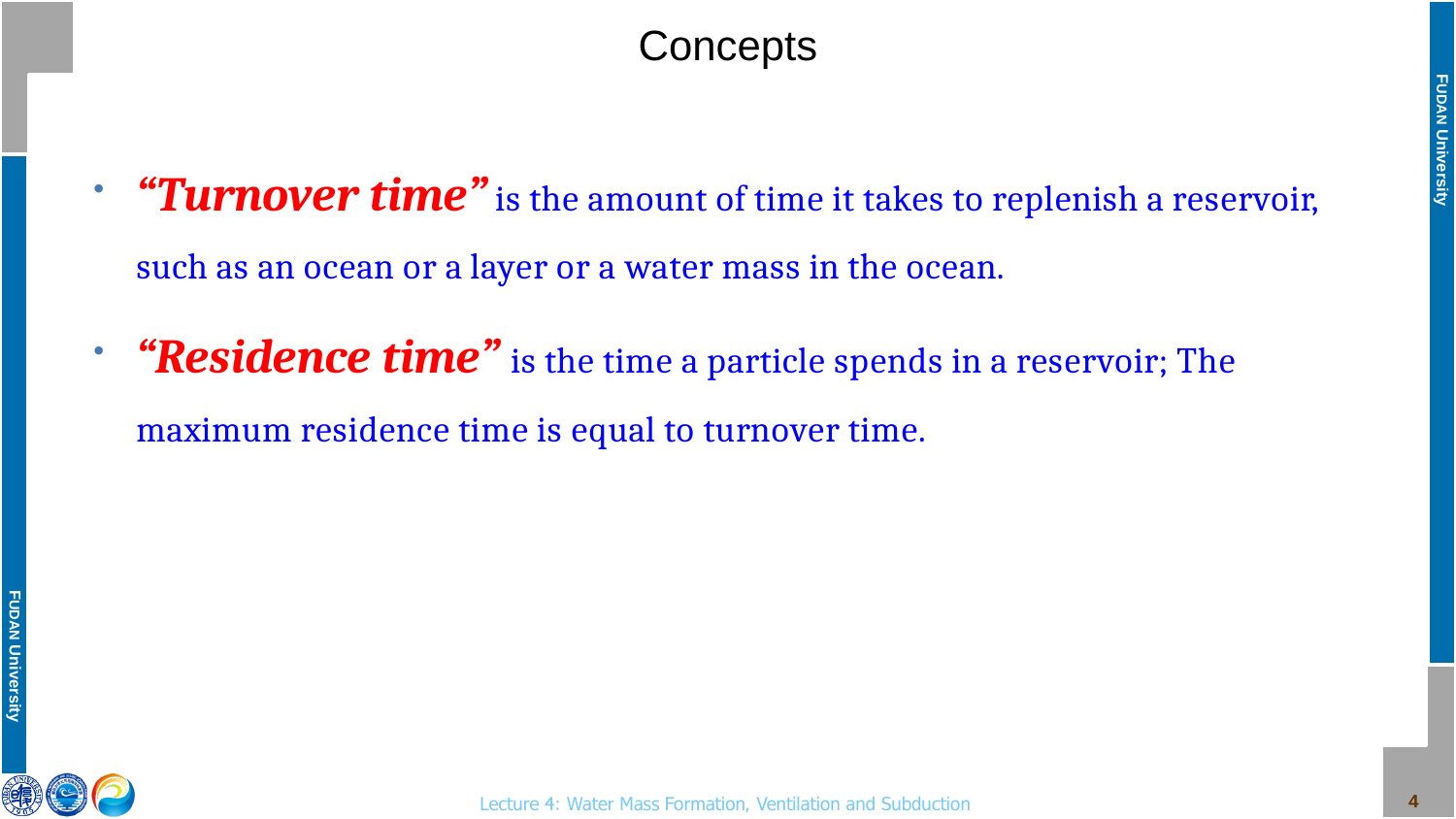

# Concepts
“Turnover time” is the amount of time it takes to replenish a reservoir, such as an ocean or a layer or a water mass in the ocean.
“Residence time” is the time a particle spends in a reservoir; The maximum residence time is equal to turnover time.